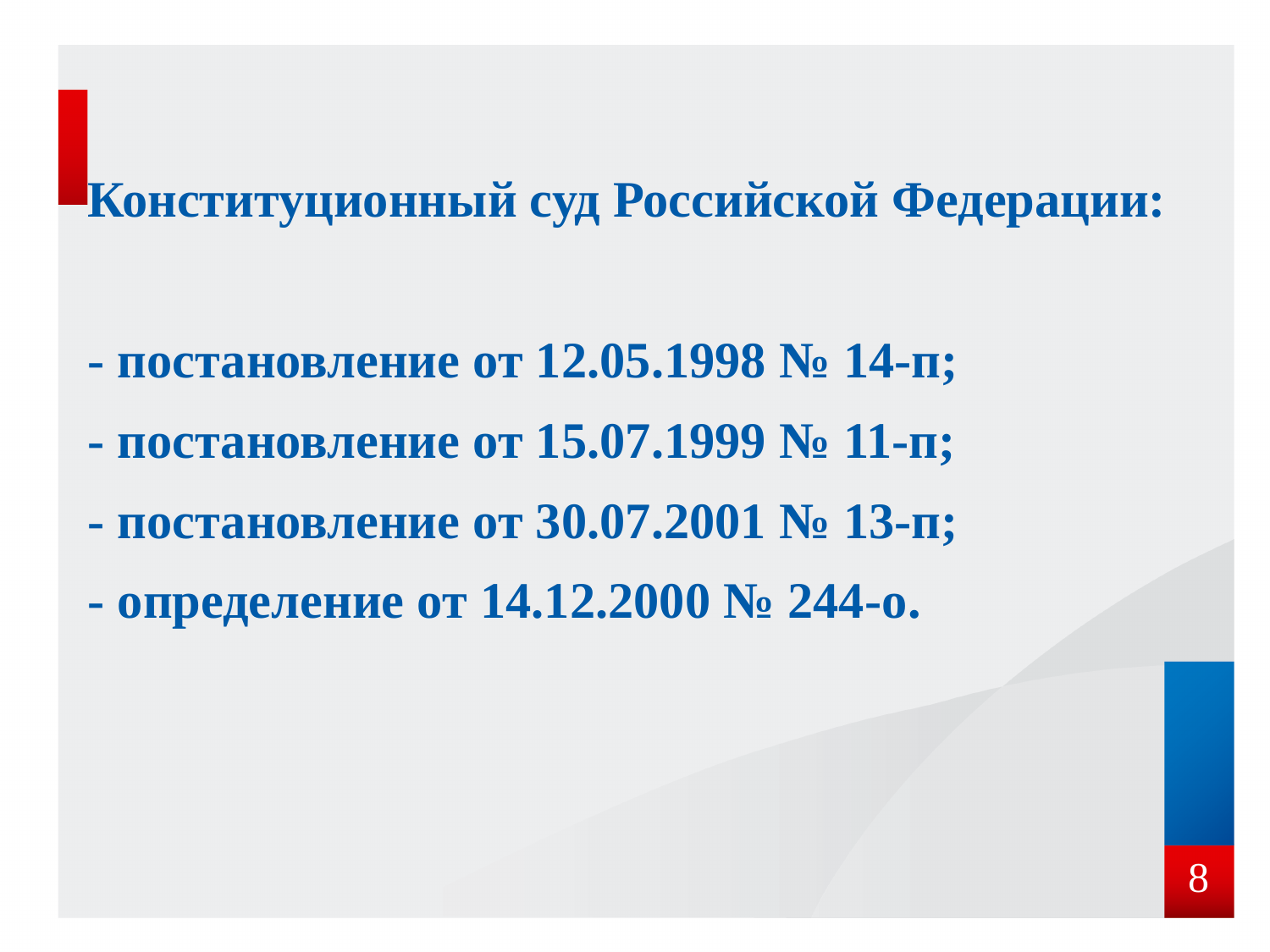

# Конституционный суд Российской Федерации: - постановление от 12.05.1998 № 14-п; - постановление от 15.07.1999 № 11-п; - постановление от 30.07.2001 № 13-п; - определение от 14.12.2000 № 244-о.
8